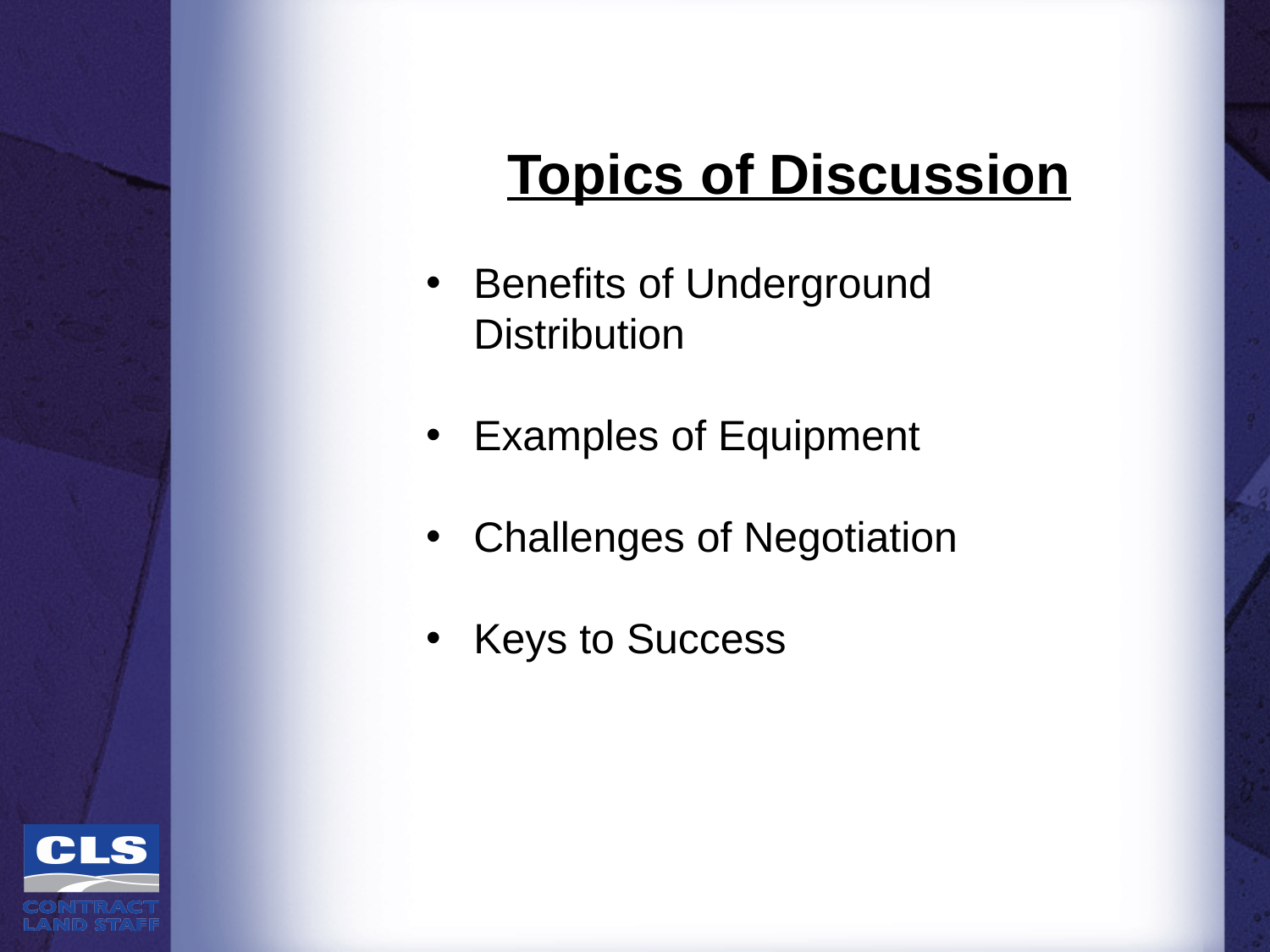

Topics of Discussion

Benefits of Underground Distribution

Examples of Equipment

Challenges of Negotiation

Keys to Success